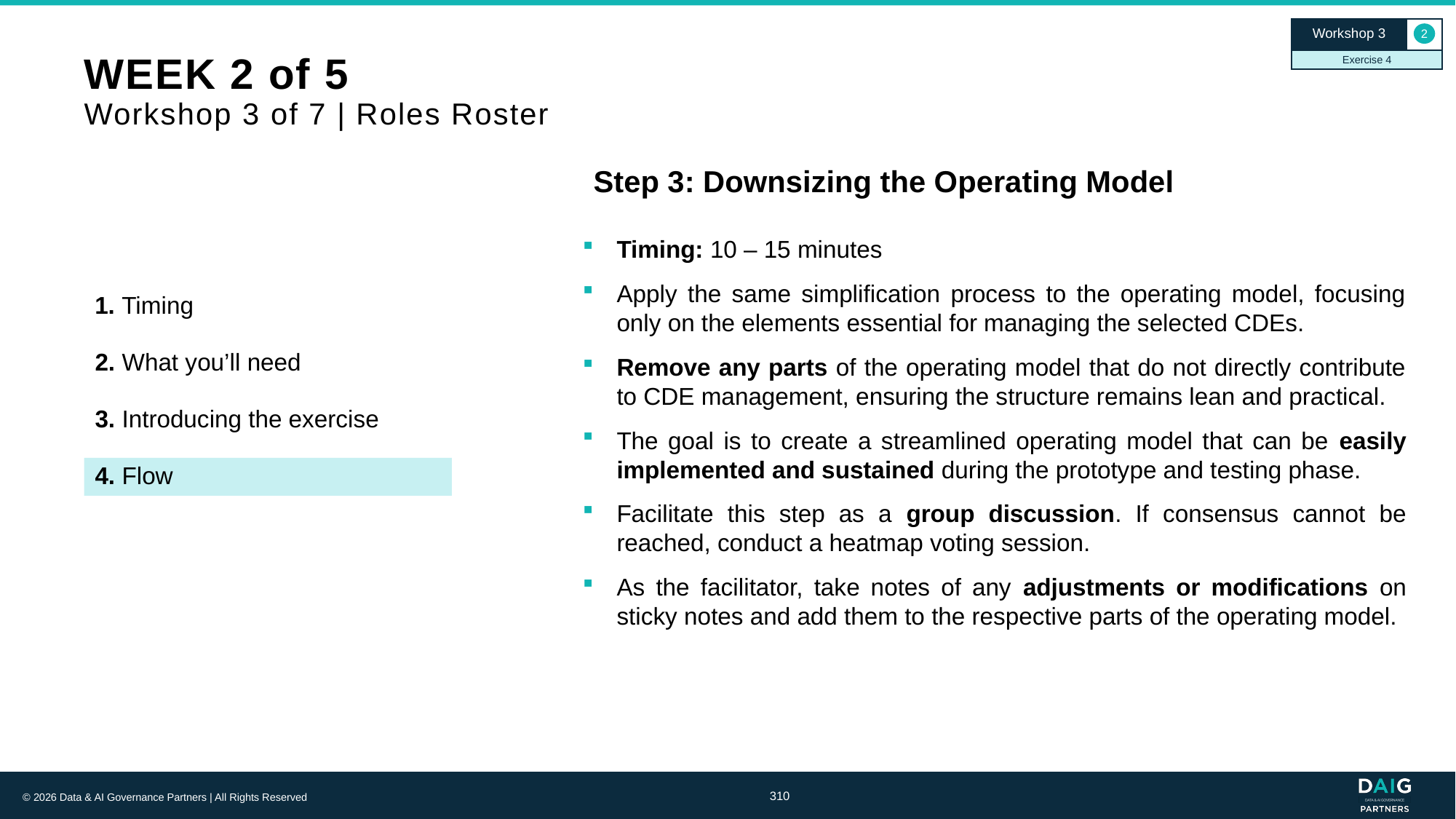

Workshop 3

2
Exercise 4
# WEEK 2 of 5 Workshop 3 of 7 | Roles Roster
Step 3: Downsizing the Operating Model
Timing: 10 – 15 minutes
Apply the same simplification process to the operating model, focusing only on the elements essential for managing the selected CDEs.
Remove any parts of the operating model that do not directly contribute to CDE management, ensuring the structure remains lean and practical.
The goal is to create a streamlined operating model that can be easily implemented and sustained during the prototype and testing phase.
Facilitate this step as a group discussion. If consensus cannot be reached, conduct a heatmap voting session.
As the facilitator, take notes of any adjustments or modifications on sticky notes and add them to the respective parts of the operating model.
1. Timing
2. What you’ll need
3. Introducing the exercise
4. Flow
310
© 2026 Data & AI Governance Partners | All Rights Reserved